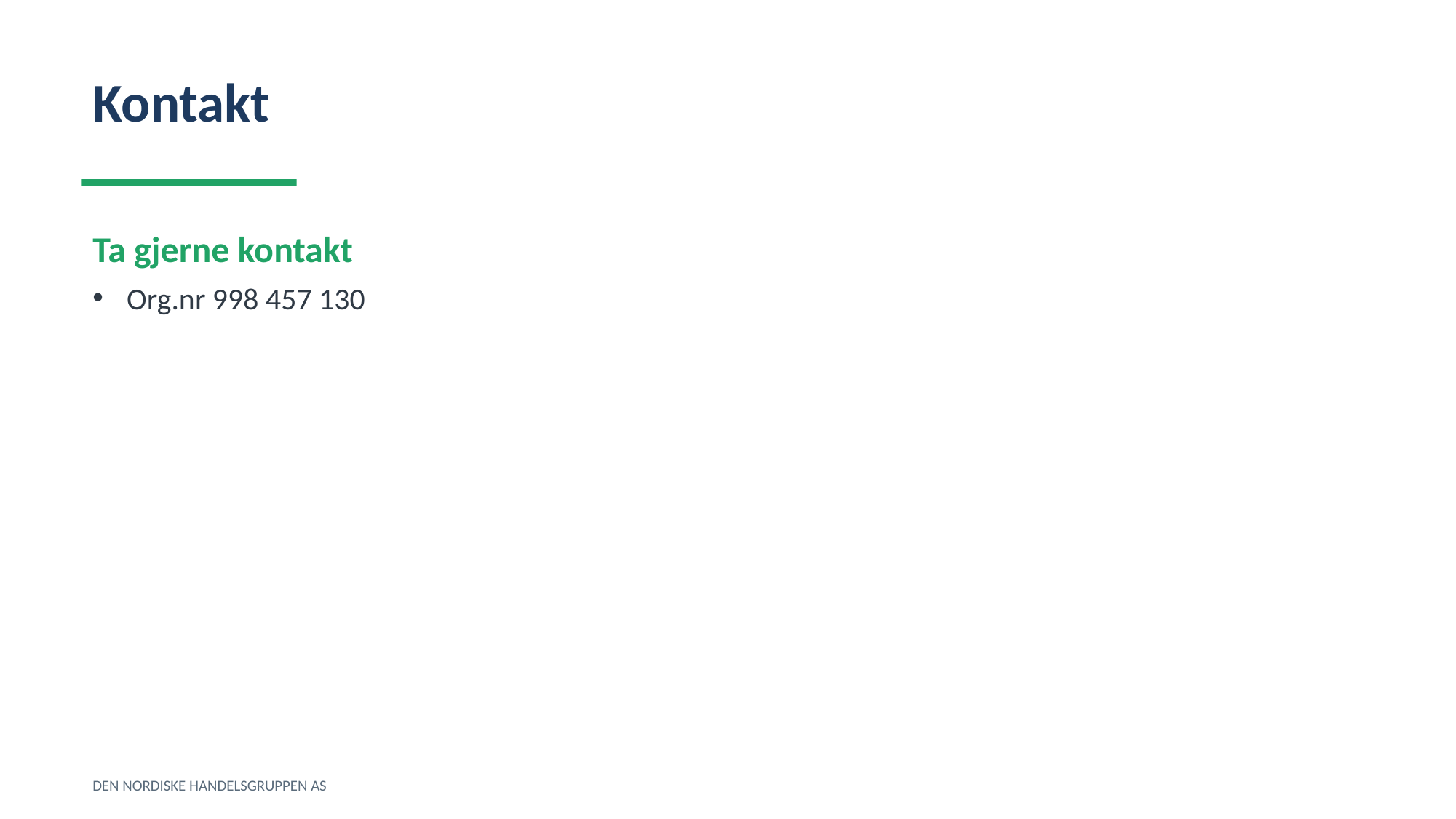

Kontakt

Ta gjerne kontakt
Org.nr 998 457 130
DEN NORDISKE HANDELSGRUPPEN AS